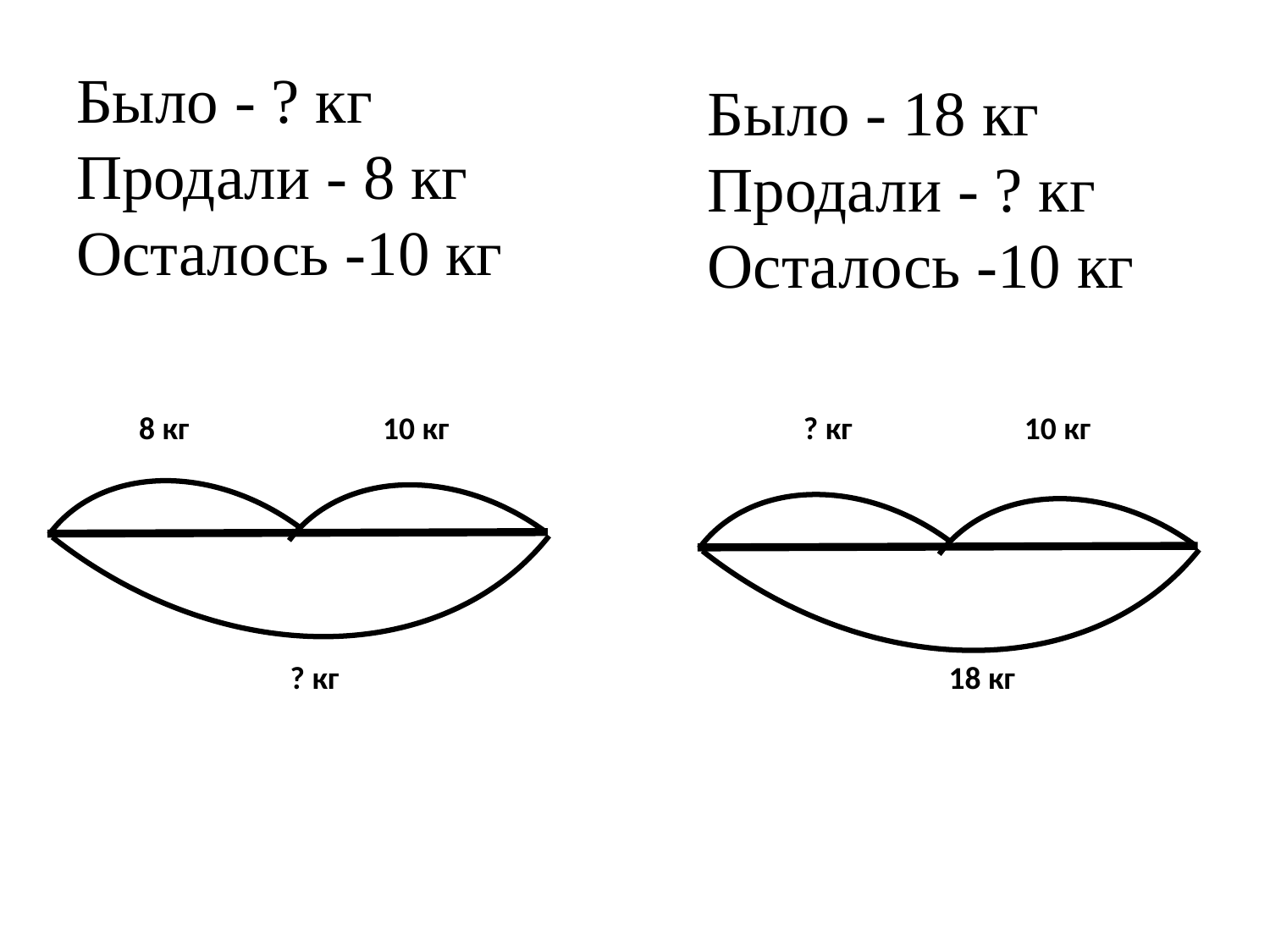

? кг                        10 кг

                        ? кг                                                                                     18 кг
# Было - ? кг Продали - 8 кг Осталось -10 кг
Было - 18 кг
Продали - ? кг
Осталось -10 кг
   8 кг                           10 кг